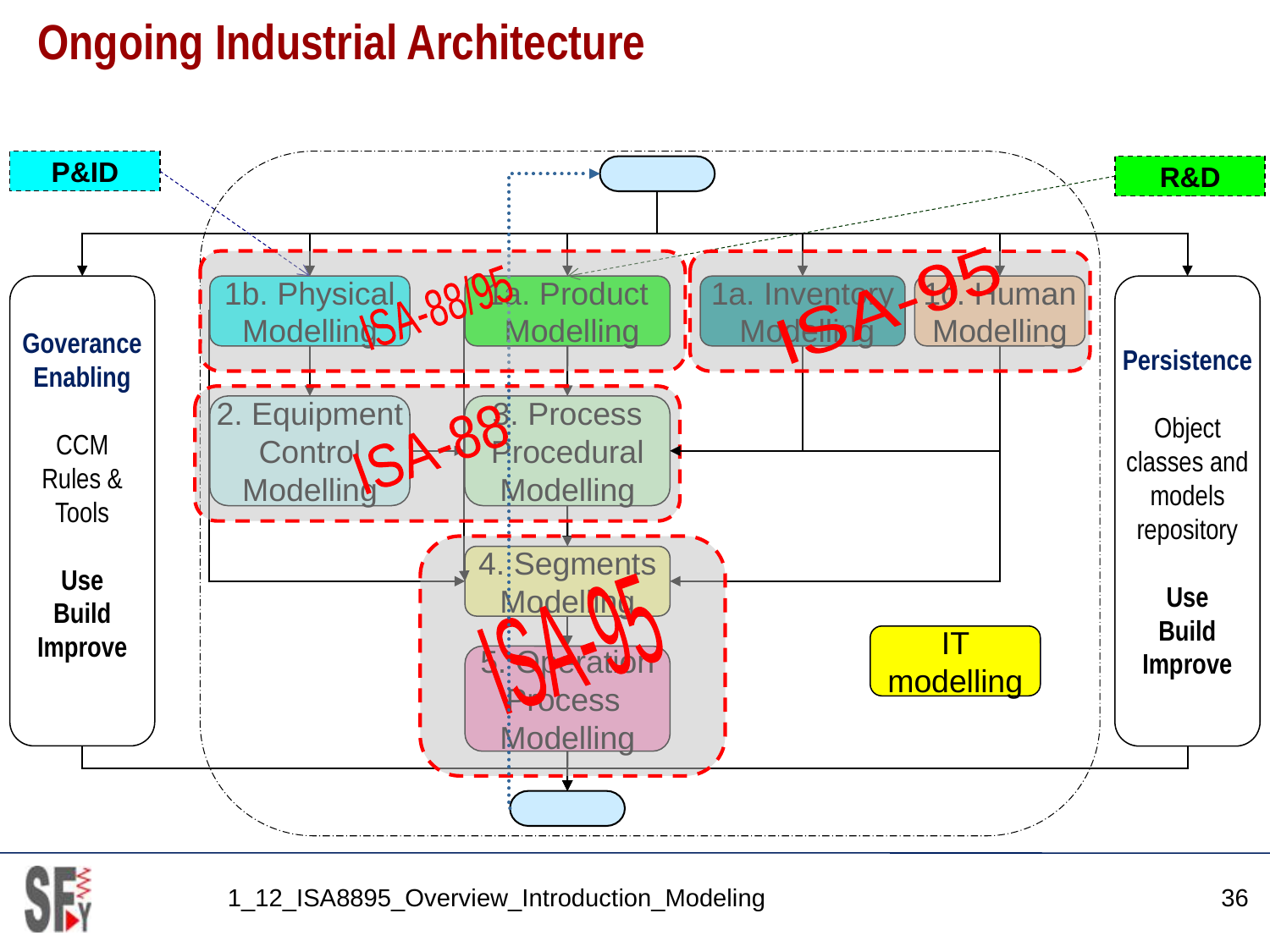

# Ongoing Industrial Architecture
P&ID

R&D

ISA-88/95

ISA-95
Goverance
Enabling

CCM
Rules & Tools

Use
Build
Improve

1b. Physical
Modelling
1a. Product
 Modelling
1a. Inventory
 Modelling
1c. Human
Modelling
Persistence

Object classes and models repository

Use
Build
Improve

ISA-88
2. Equipment Control Modelling
3. Process Procedural Modelling

ISA-95
4. Segments Modelling
IT modelling
5. Operation Process
Modelling

1_12_ISA8895_Overview_Introduction_Modeling
36